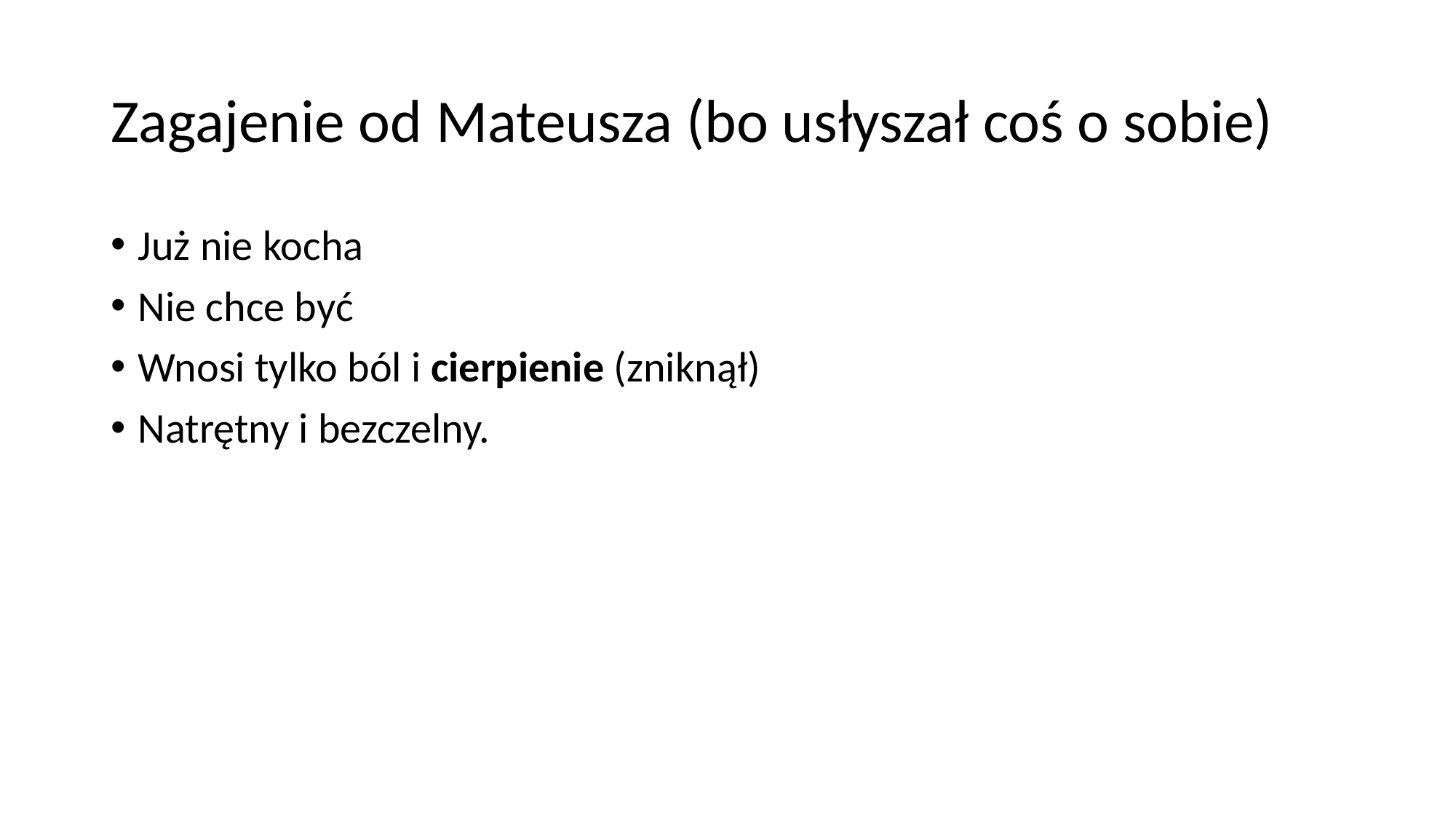

# Zagajenie od Mateusza (bo usłyszał coś o sobie)
Już nie kocha
Nie chce być
Wnosi tylko ból i cierpienie (zniknął)
Natrętny i bezczelny.